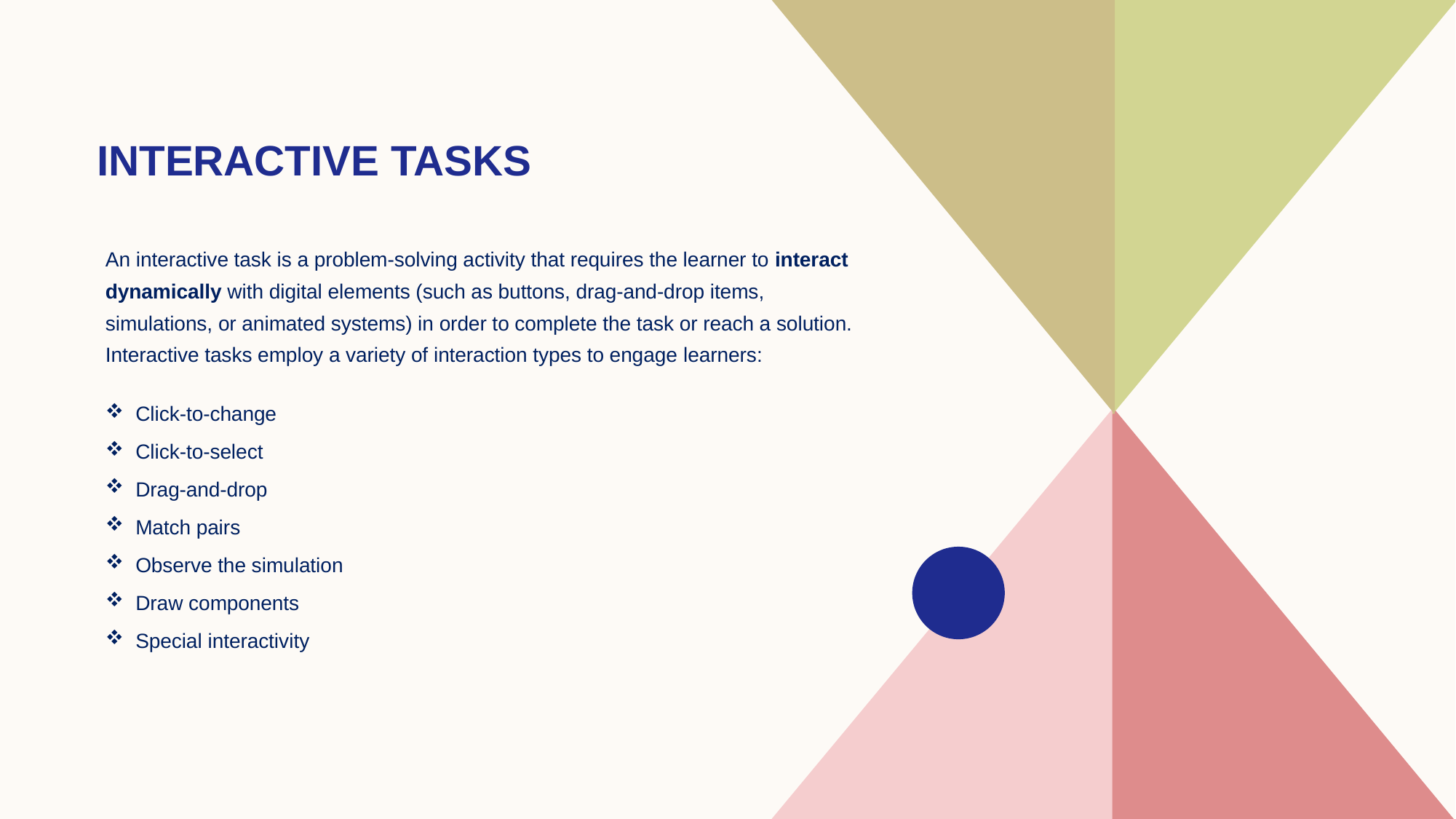

# INTERACTIVE TASKS
An interactive task is a problem-solving activity that requires the learner to interact dynamically with digital elements (such as buttons, drag-and-drop items, simulations, or animated systems) in order to complete the task or reach a solution.
Interactive tasks employ a variety of interaction types to engage learners:

Click-to-change
Click-to-select
Drag-and-drop
Match pairs
Observe the simulation
Draw components
Special interactivity